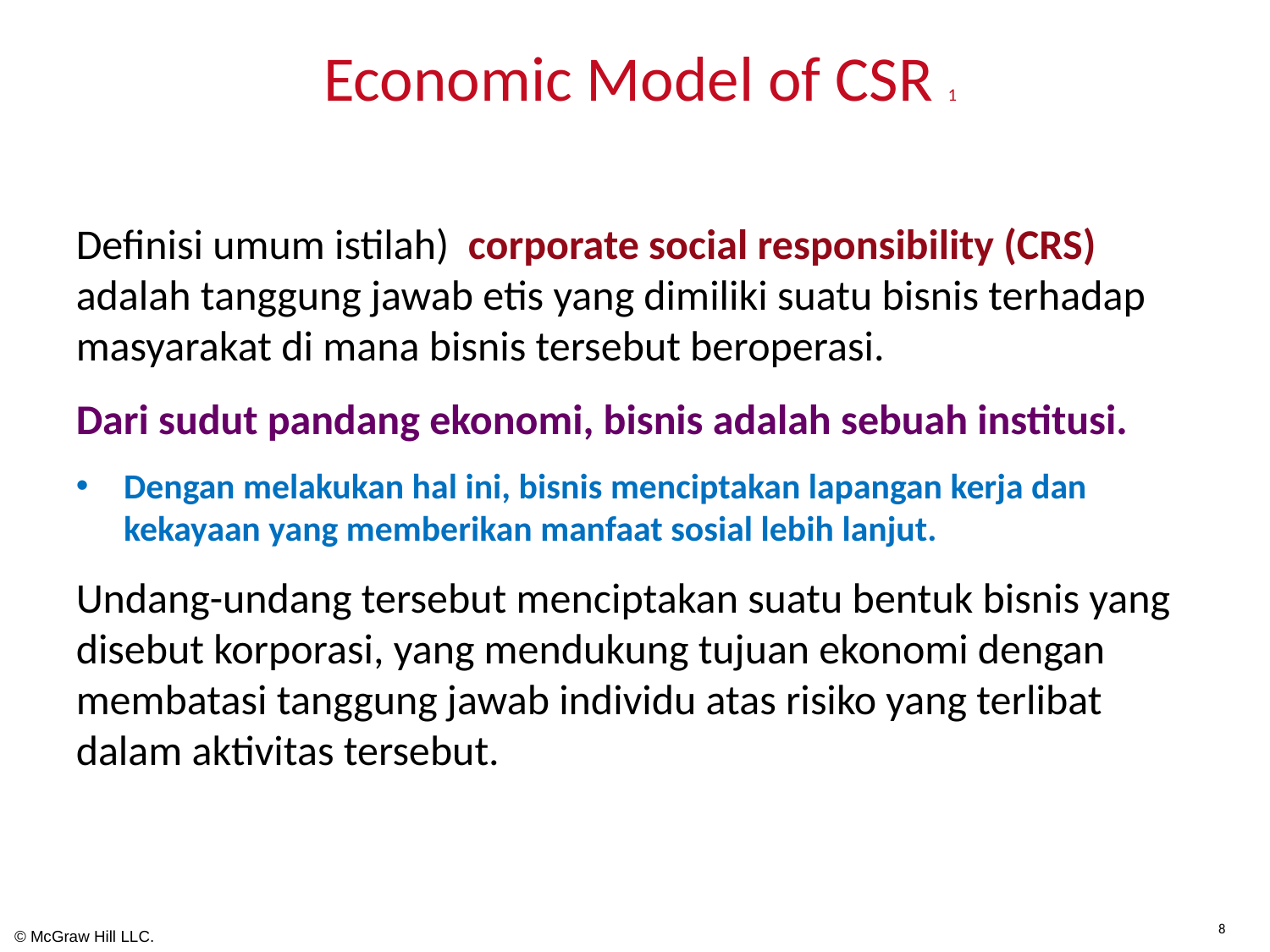

# Economic Model of CSR 1

Definisi umum istilah)  corporate social responsibility (CRS) adalah tanggung jawab etis yang dimiliki suatu bisnis terhadap masyarakat di mana bisnis tersebut beroperasi.
Dari sudut pandang ekonomi, bisnis adalah sebuah institusi.
Dengan melakukan hal ini, bisnis menciptakan lapangan kerja dan kekayaan yang memberikan manfaat sosial lebih lanjut.
Undang-undang tersebut menciptakan suatu bentuk bisnis yang disebut korporasi, yang mendukung tujuan ekonomi dengan membatasi tanggung jawab individu atas risiko yang terlibat dalam aktivitas tersebut.
8